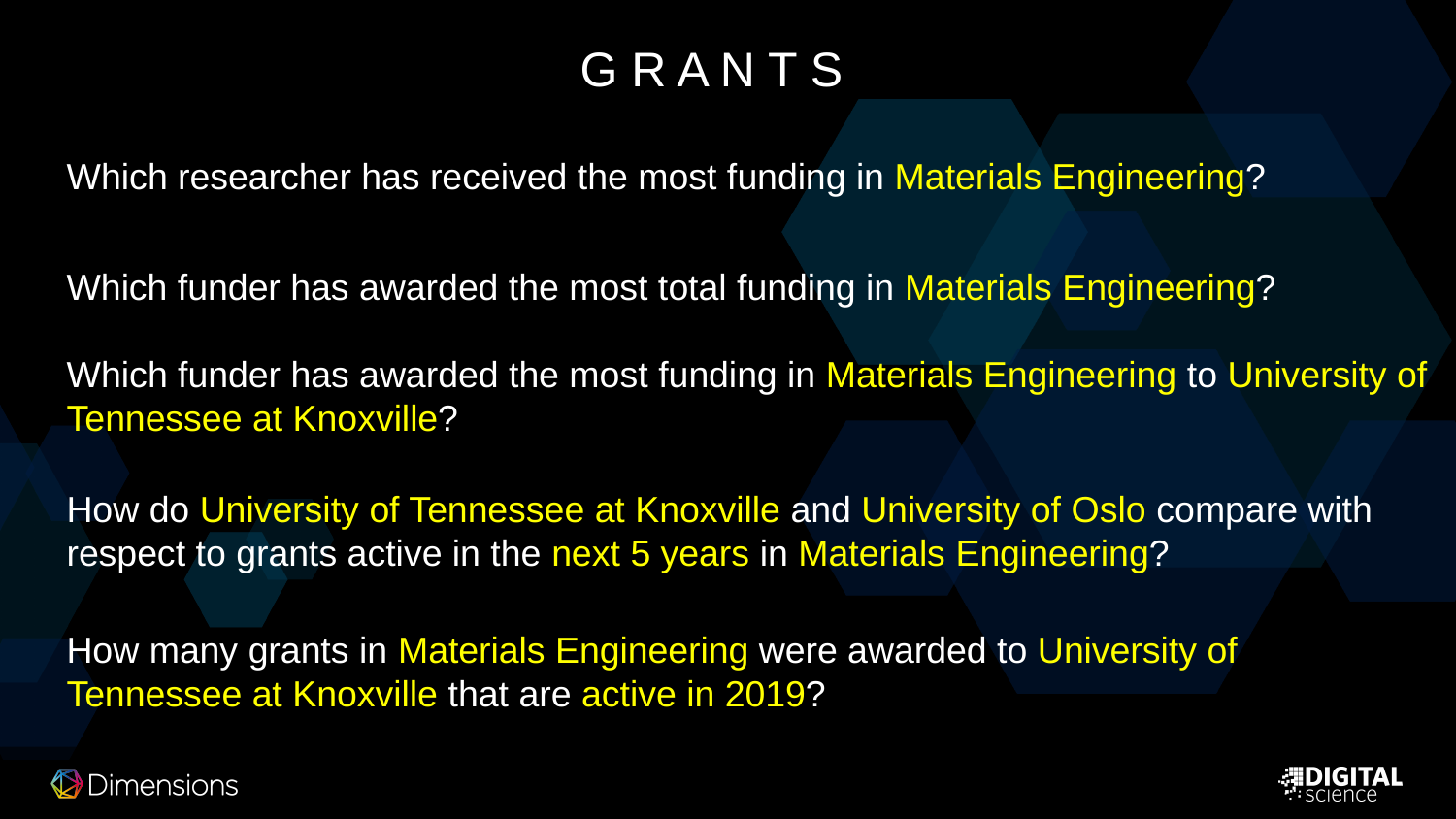

G R A N T S
# Which researcher has received the most funding in Materials Engineering?
Which funder has awarded the most total funding in Materials Engineering?
Which funder has awarded the most funding in Materials Engineering to University of Tennessee at Knoxville?
How do University of Tennessee at Knoxville and University of Oslo compare with respect to grants active in the next 5 years in Materials Engineering?
How many grants in Materials Engineering were awarded to University of Tennessee at Knoxville that are active in 2019?